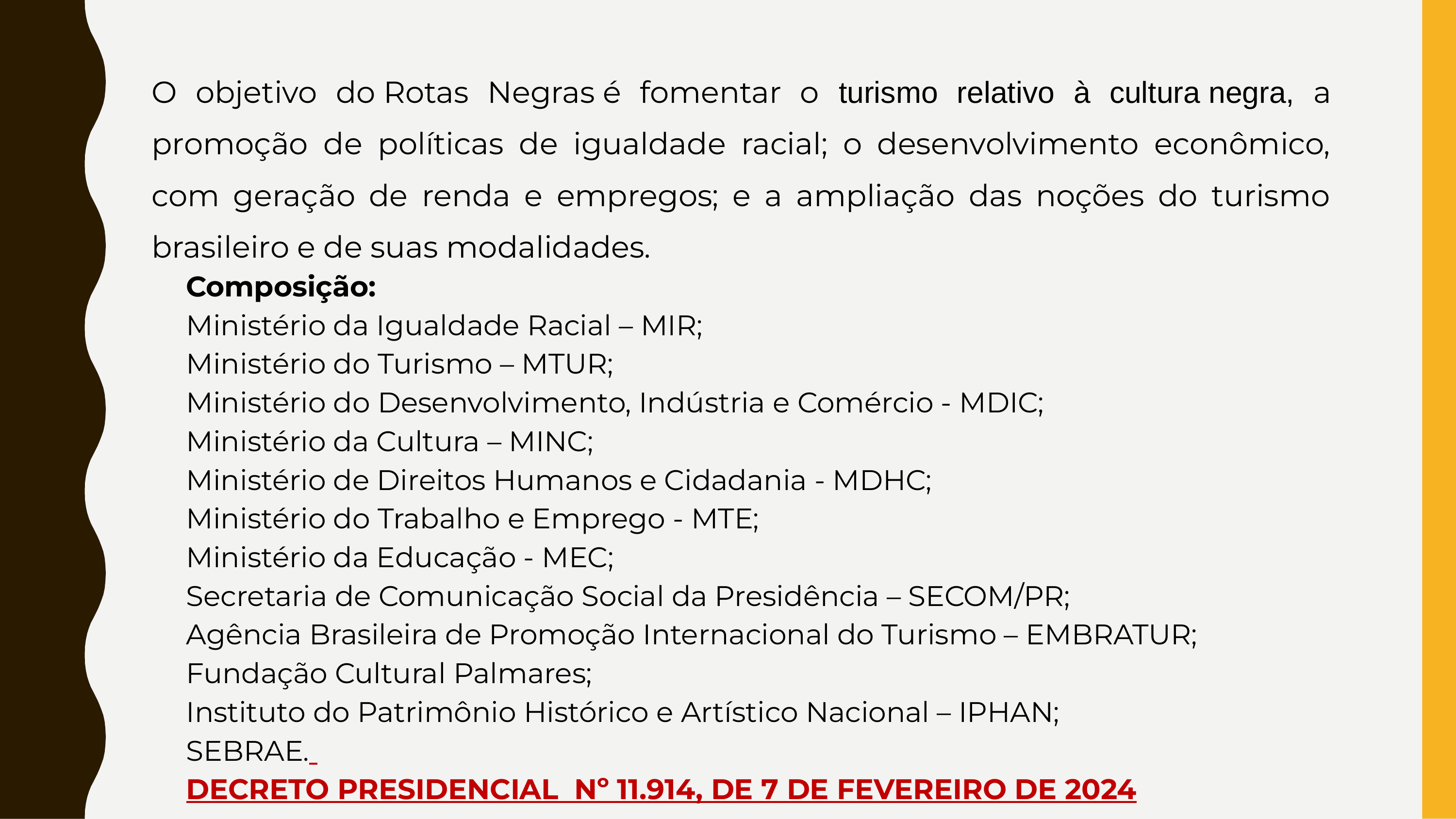

O objetivo do Rotas Negras é fomentar o turismo relativo à cultura negra, a promoção de políticas de igualdade racial; o desenvolvimento econômico, com geração de renda e empregos; e a ampliação das noções do turismo brasileiro e de suas modalidades.
Composição:
Ministério da Igualdade Racial – MIR;
Ministério do Turismo – MTUR;
Ministério do Desenvolvimento, Indústria e Comércio - MDIC;
Ministério da Cultura – MINC;
Ministério de Direitos Humanos e Cidadania - MDHC;
Ministério do Trabalho e Emprego - MTE;
Ministério da Educação - MEC;
Secretaria de Comunicação Social da Presidência – SECOM/PR;
Agência Brasileira de Promoção Internacional do Turismo – EMBRATUR;
Fundação Cultural Palmares;
Instituto do Patrimônio Histórico e Artístico Nacional – IPHAN;
SEBRAE.
DECRETO PRESIDENCIAL  Nº 11.914, DE 7 DE FEVEREIRO DE 2024